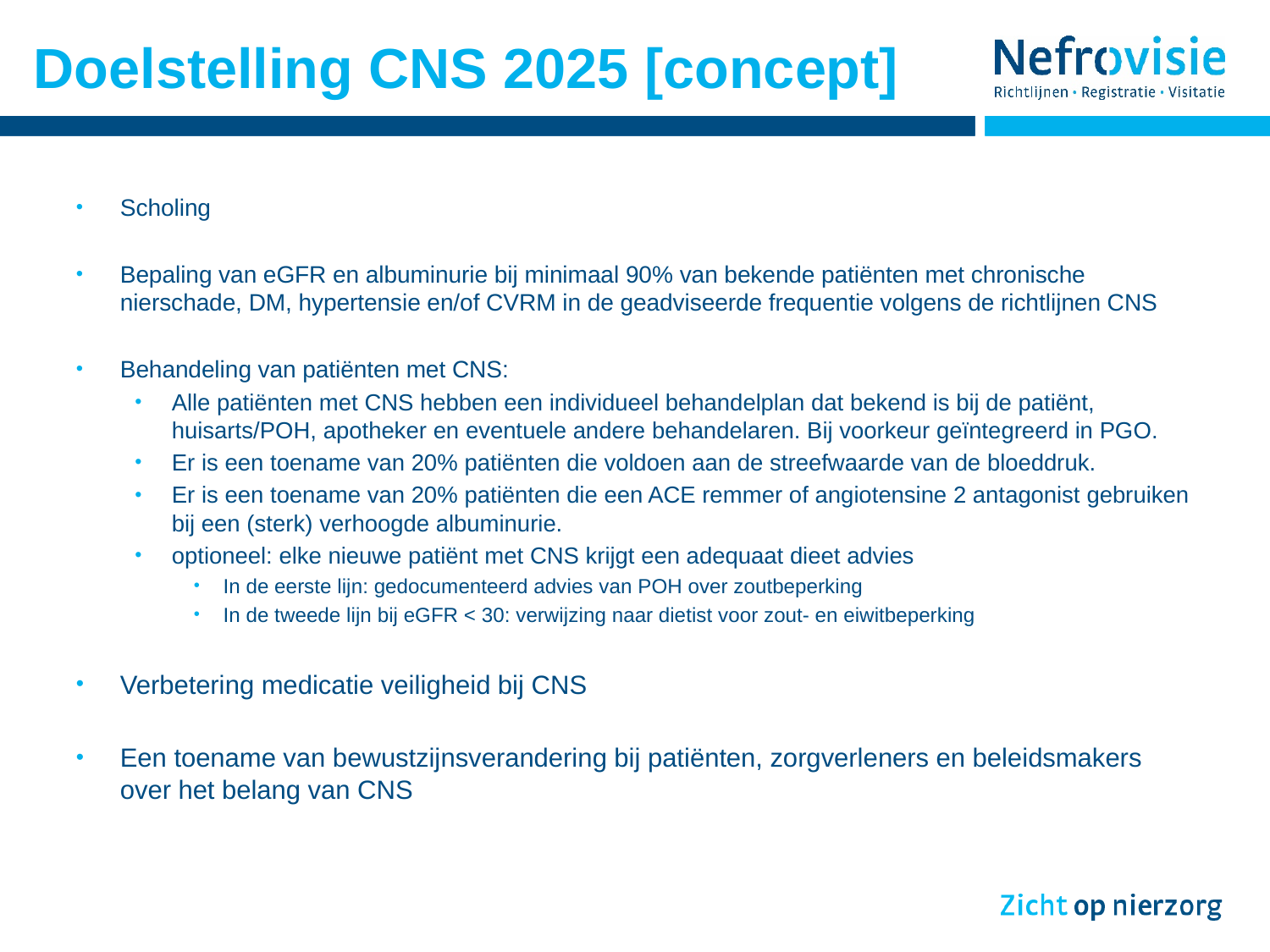

# Doelstelling CNS 2025 [concept]
Scholing

Bepaling van eGFR en albuminurie bij minimaal 90% van bekende patiënten met chronische nierschade, DM, hypertensie en/of CVRM in de geadviseerde frequentie volgens de richtlijnen CNS

Behandeling van patiënten met CNS:
Alle patiënten met CNS hebben een individueel behandelplan dat bekend is bij de patiënt, huisarts/POH, apotheker en eventuele andere behandelaren. Bij voorkeur geïntegreerd in PGO.
Er is een toename van 20% patiënten die voldoen aan de streefwaarde van de bloeddruk.
Er is een toename van 20% patiënten die een ACE remmer of angiotensine 2 antagonist gebruiken bij een (sterk) verhoogde albuminurie.
optioneel: elke nieuwe patiënt met CNS krijgt een adequaat dieet advies
In de eerste lijn: gedocumenteerd advies van POH over zoutbeperking
In de tweede lijn bij eGFR < 30: verwijzing naar dietist voor zout- en eiwitbeperking

Verbetering medicatie veiligheid bij CNS

Een toename van bewustzijnsverandering bij patiënten, zorgverleners en beleidsmakers over het belang van CNS